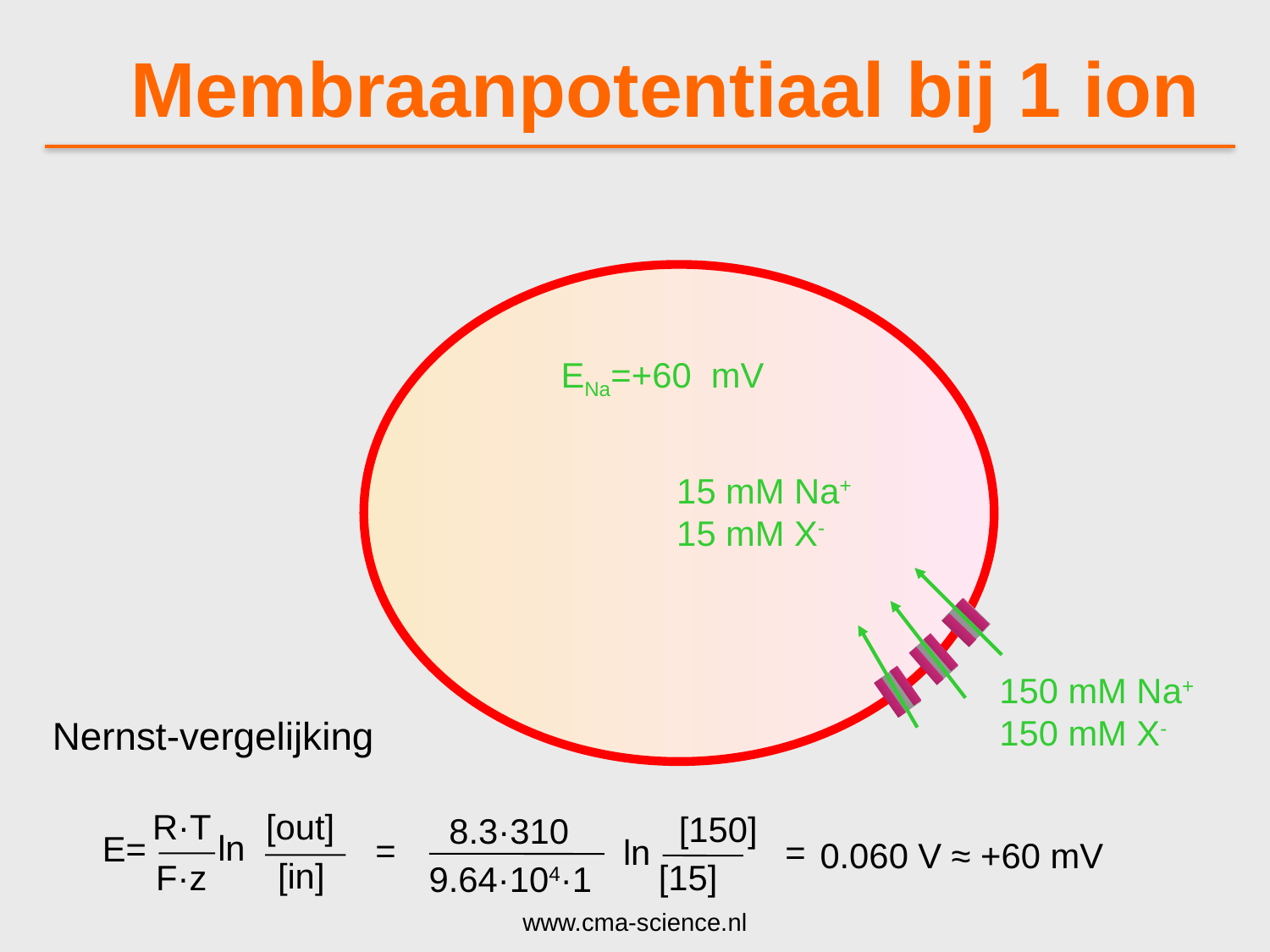

# Membraanpotentiaal bij 1 ion

ENa=+60  mV
15 mM Na+
15 mM X-

150 mM Na+
150 mM X-
Nernst-vergelijking
R·T
[out]
ln
E=

[in]
F·z

[150]
8.3·310
=
ln

[15]

9.64·104·1
=
0.060 V ≈ +60 mV
www.cma-science.nl